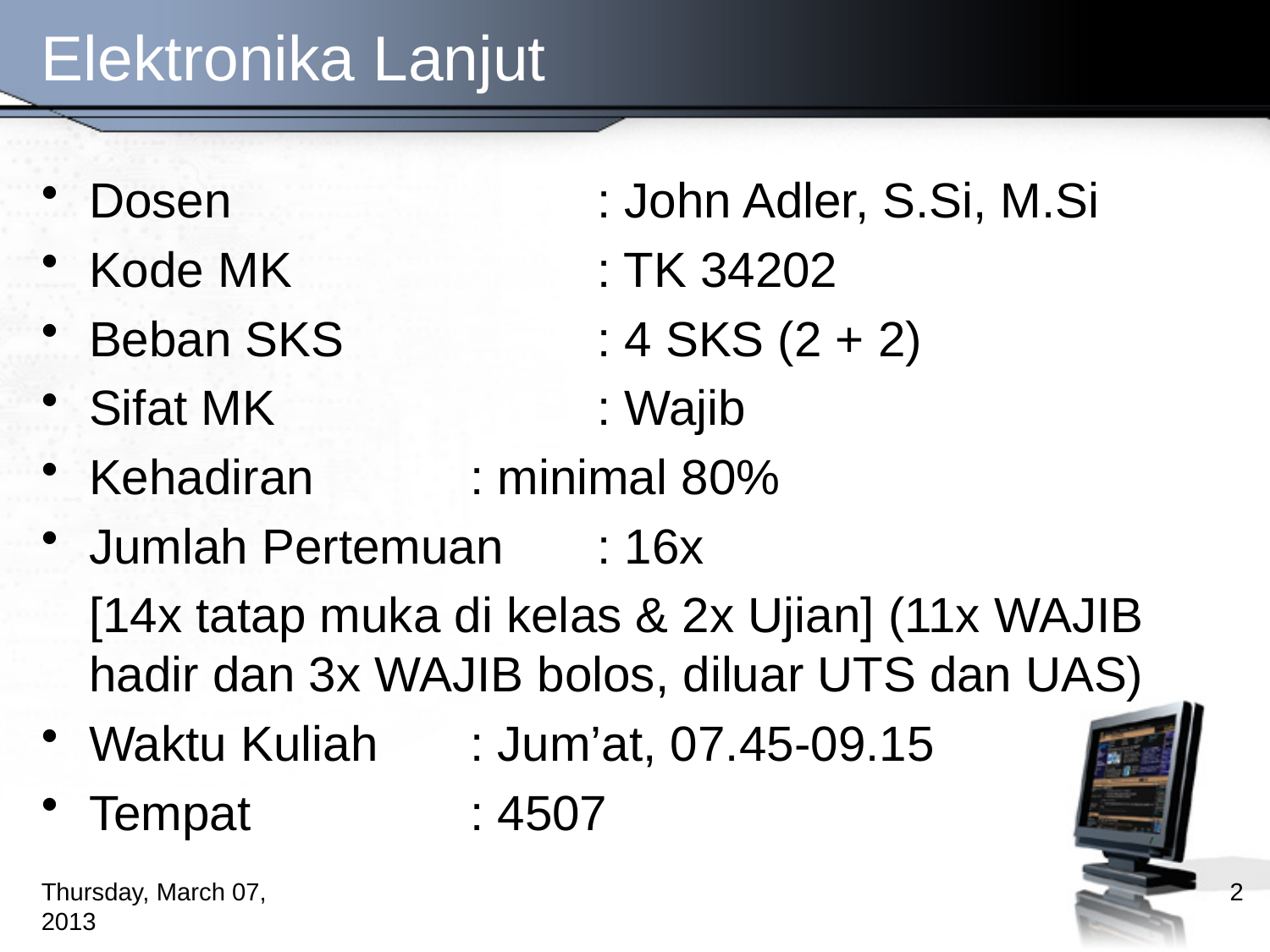

# Elektronika Lanjut
Dosen			: John Adler, S.Si, M.Si
Kode MK			: TK 34202
Beban SKS		: 4 SKS (2 + 2)
Sifat MK			: Wajib
Kehadiran		: minimal 80%
Jumlah Pertemuan 	: 16x
	[14x tatap muka di kelas & 2x Ujian] (11x WAJIB hadir dan 3x WAJIB bolos, diluar UTS dan UAS)
Waktu Kuliah	: Jum’at, 07.45-09.15
Tempat		: 4507
Thursday, March 07, 2013
2